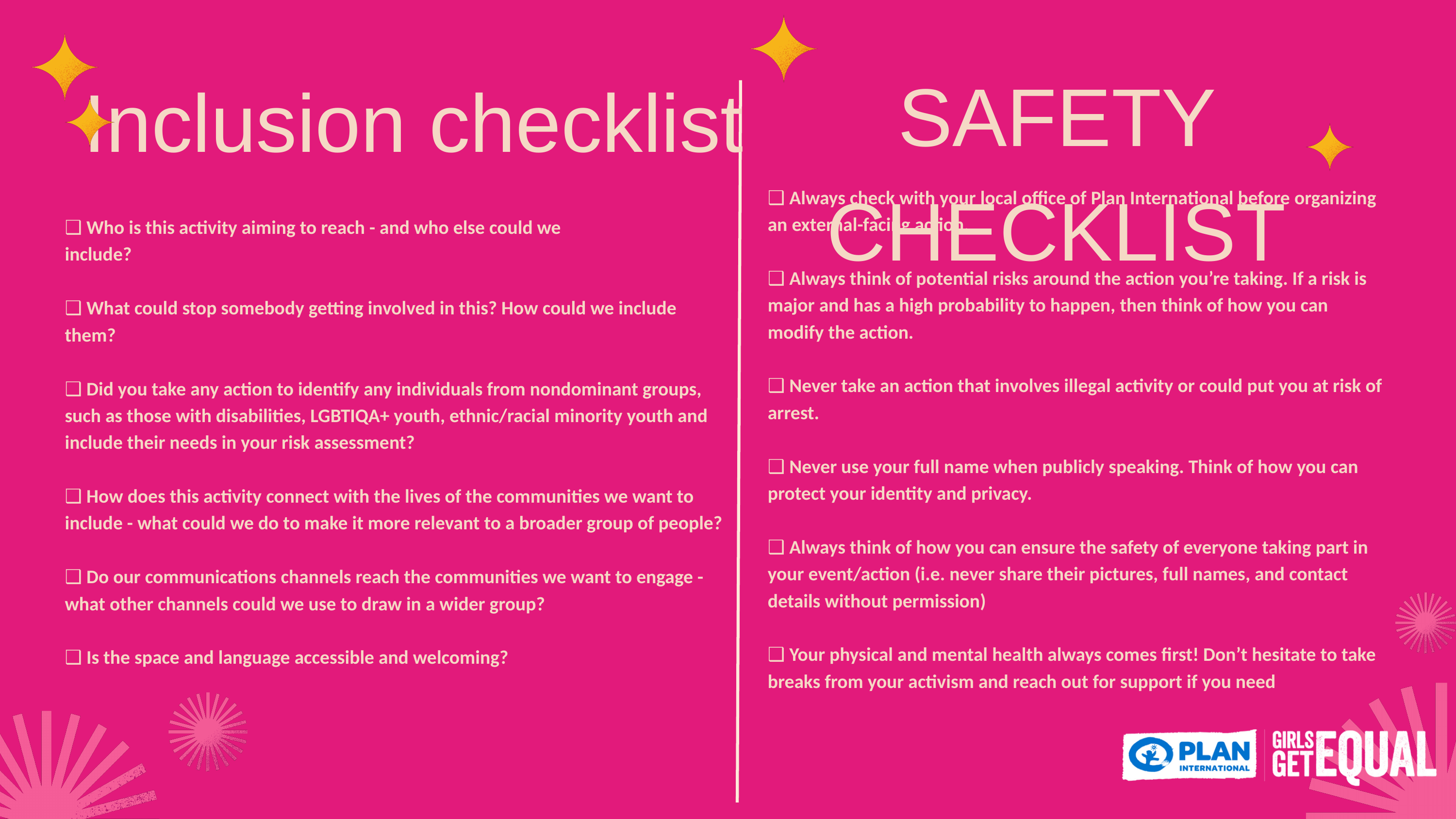

SAFETY CHECKLIST
Inclusion checklist

❑ Always check with your local office of Plan International before organizing an external-facing action.

❑ Always think of potential risks around the action you’re taking. If a risk is major and has a high probability to happen, then think of how you can modify the action.

❑ Never take an action that involves illegal activity or could put you at risk of arrest.

❑ Never use your full name when publicly speaking. Think of how you can protect your identity and privacy.

❑ Always think of how you can ensure the safety of everyone taking part in your event/action (i.e. never share their pictures, full names, and contact details without permission)

❑ Your physical and mental health always comes first! Don’t hesitate to take breaks from your activism and reach out for support if you need
❑ Who is this activity aiming to reach - and who else could we
include?

❑ What could stop somebody getting involved in this? How could we include them?

❑ Did you take any action to identify any individuals from nondominant groups, such as those with disabilities, LGBTIQA+ youth, ethnic/racial minority youth and include their needs in your risk assessment?

❑ How does this activity connect with the lives of the communities we want to include - what could we do to make it more relevant to a broader group of people?

❑ Do our communications channels reach the communities we want to engage - what other channels could we use to draw in a wider group?

❑ Is the space and language accessible and welcoming?